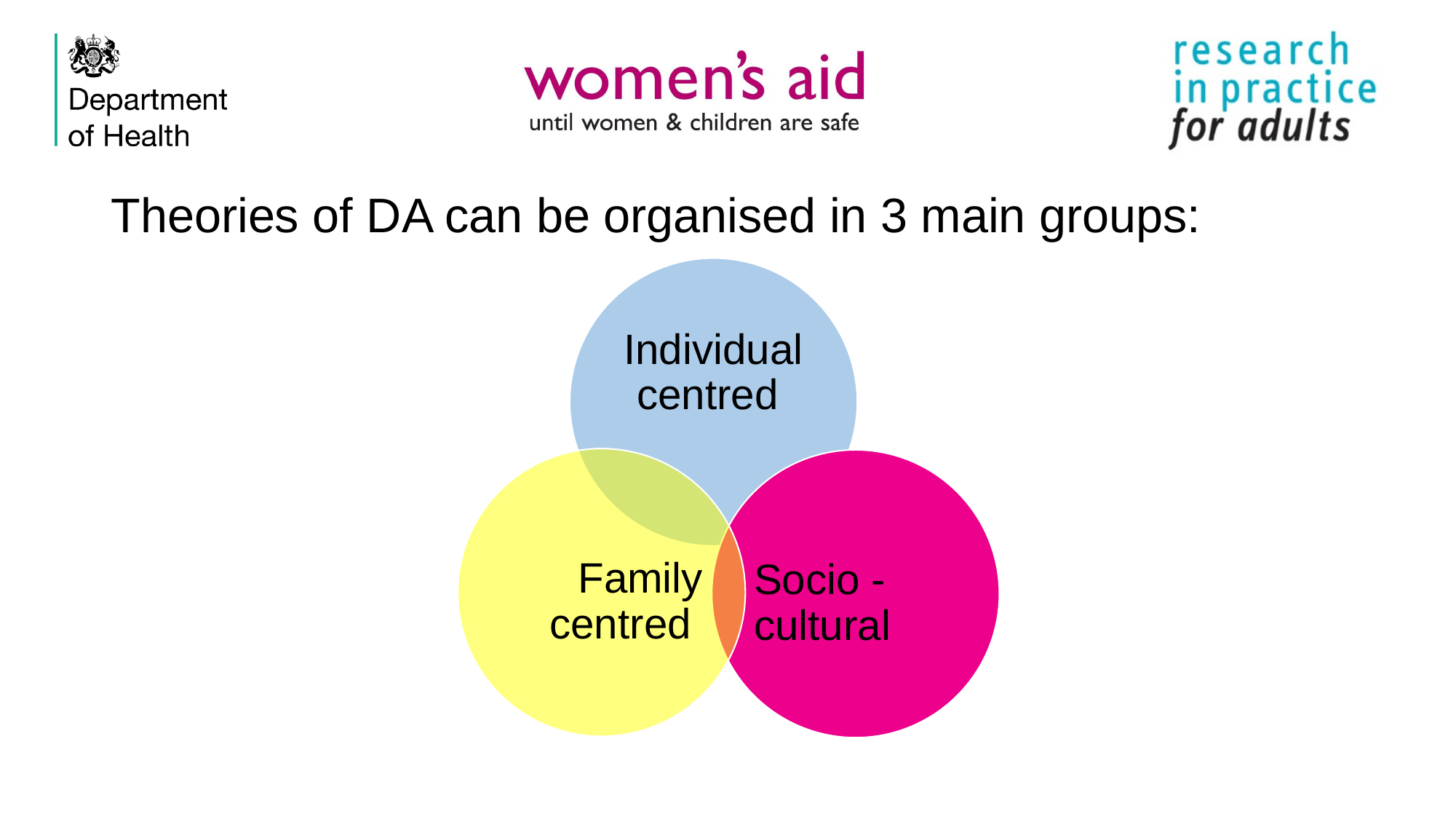

# Theories of DA can be organised in 3 main groups:
Individual centred
Socio - cultural
Family centred